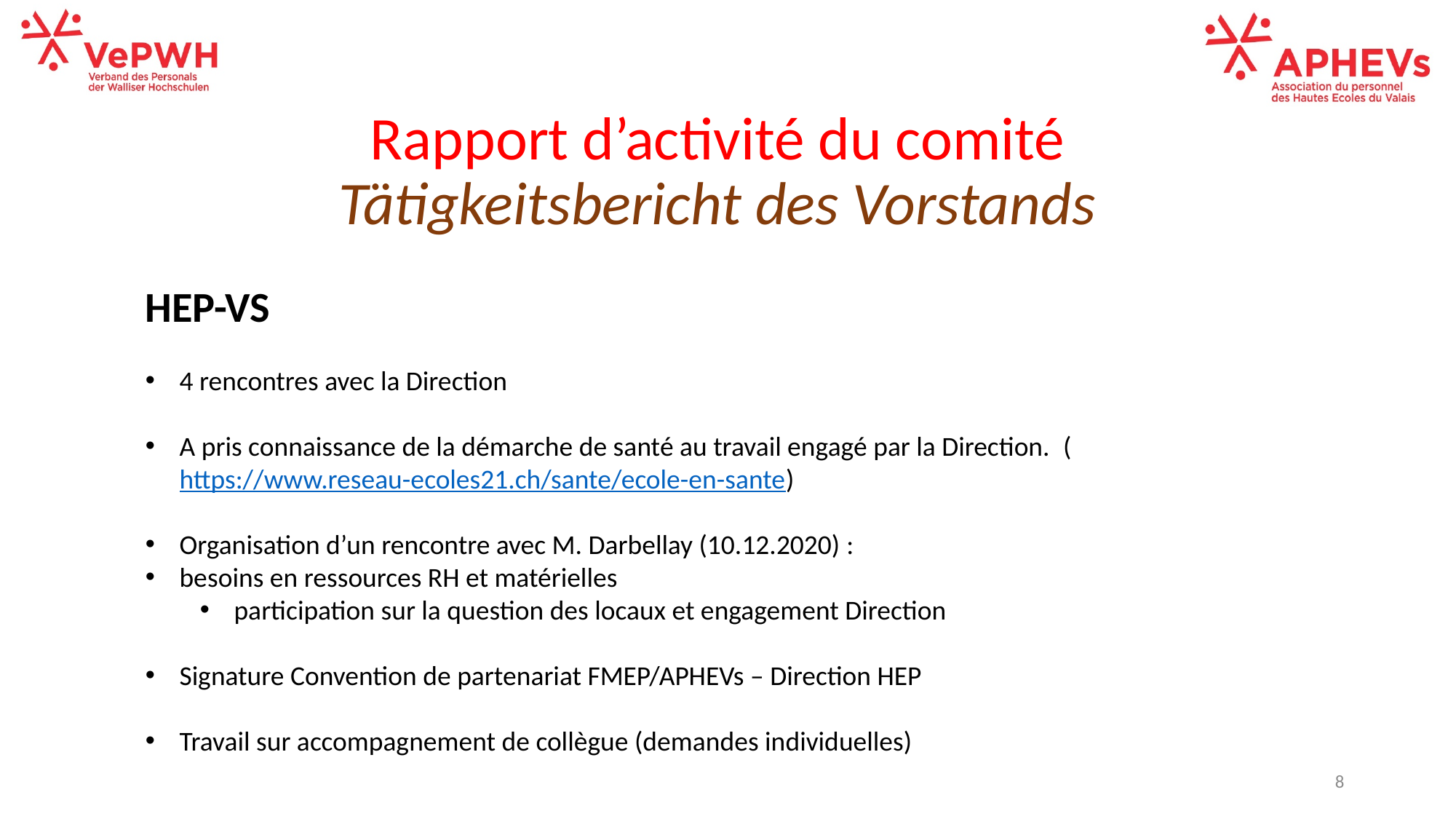

# Rapport d’activité du comité Tätigkeitsbericht des Vorstands
HEP-VS

4 rencontres avec la Direction

A pris connaissance de la démarche de santé au travail engagé par la Direction.  (https://www.reseau-ecoles21.ch/sante/ecole-en-sante)

Organisation d’un rencontre avec M. Darbellay (10.12.2020) :
besoins en ressources RH et matérielles
participation sur la question des locaux et engagement Direction

Signature Convention de partenariat FMEP/APHEVs – Direction HEP

Travail sur accompagnement de collègue (demandes individuelles)

8